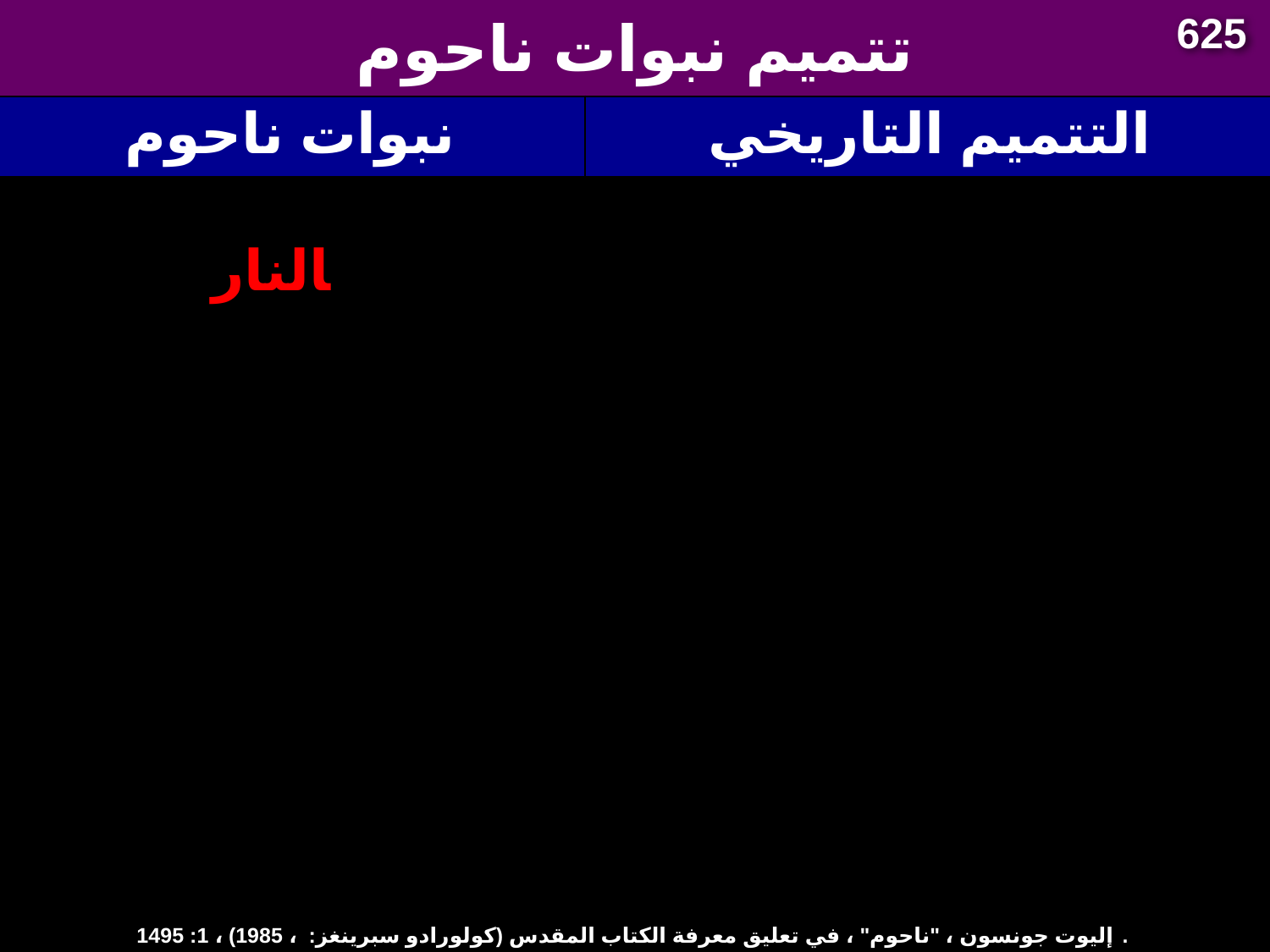

625
# تتميم نبوات ناحوم
| نبوات ناحوم | التتميم التاريخي |
| --- | --- |
| 6. سوف تدمر نينوى بالنار (1: 10، 2: 13، 3: 15) | 6. كشفت الحفريات الأثرية في نينوى عن خشب السلق والفحم والرماد .... بسمك حوالي بوصتين ... (ر.كامبل طومسون ور.دبليو هاتشينسون ، قرن من الاستكشاف في نينوى ، لندن: لوزاك ، ص 45 ، 77). |
إليوت جونسون ، "ناحوم" ، في تعليق معرفة الكتاب المقدس (كولورادو سبرينغز:  ، 1985) ، 1: 1495.